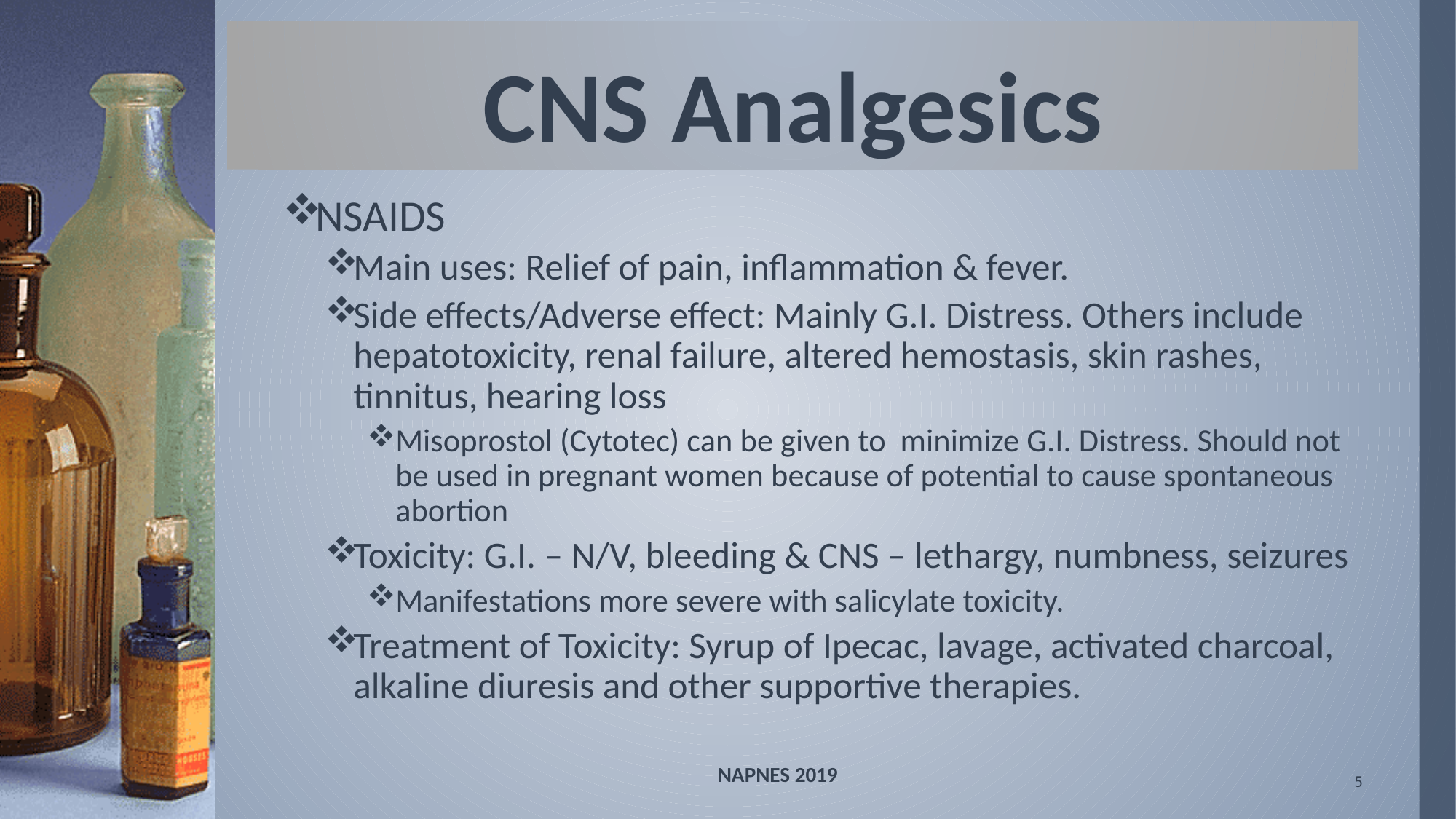

# CNS Analgesics
NSAIDS
Main uses: Relief of pain, inflammation & fever.
Side effects/Adverse effect: Mainly G.I. Distress. Others include hepatotoxicity, renal failure, altered hemostasis, skin rashes, tinnitus, hearing loss
Misoprostol (Cytotec) can be given to  minimize G.I. Distress. Should not be used in pregnant women because of potential to cause spontaneous abortion
Toxicity: G.I. – N/V, bleeding & CNS – lethargy, numbness, seizures
Manifestations more severe with salicylate toxicity.
Treatment of Toxicity: Syrup of Ipecac, lavage, activated charcoal, alkaline diuresis and other supportive therapies.

NAPNES 2019
5